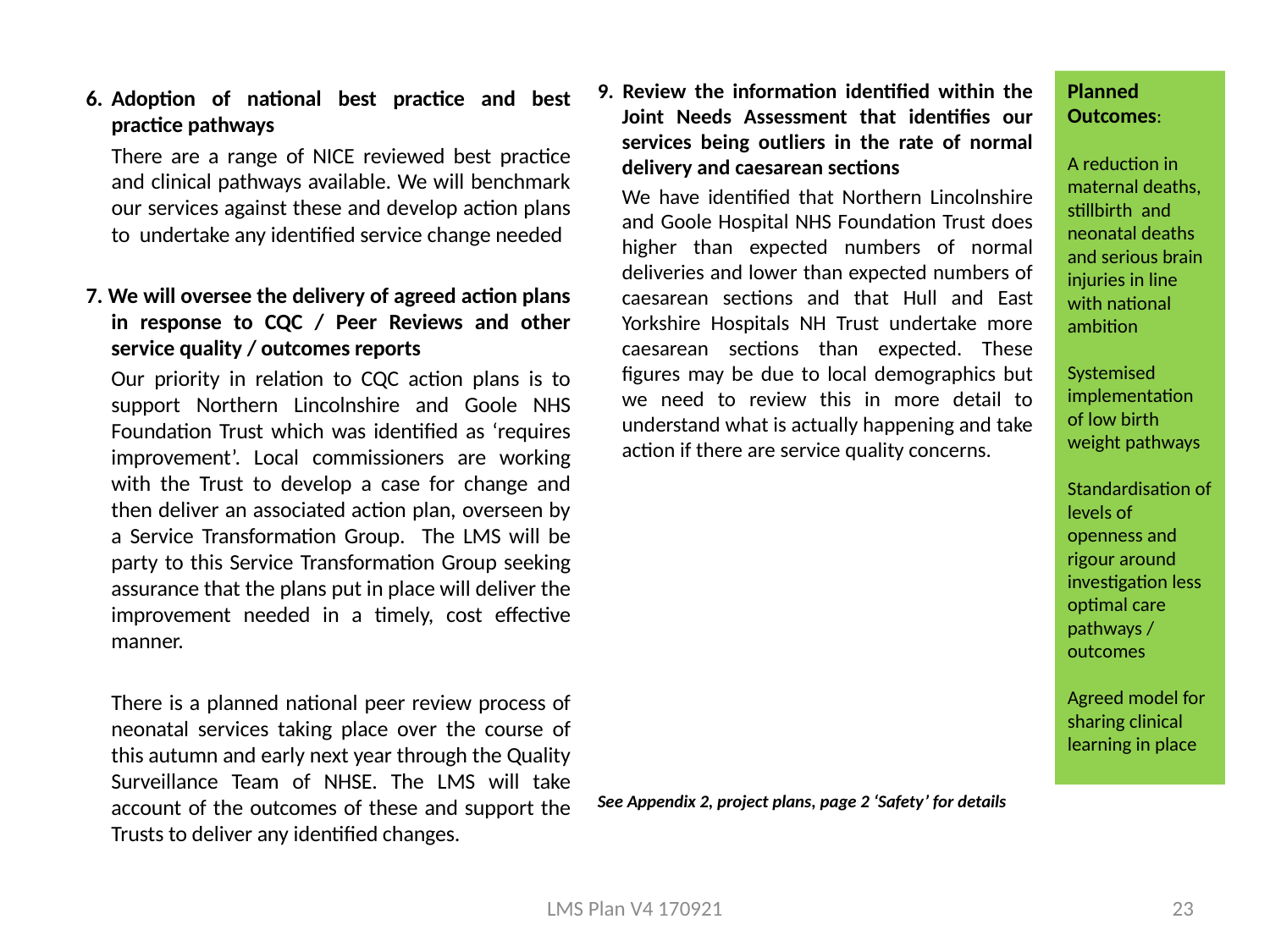

9. Review the information identified within the Joint Needs Assessment that identifies our services being outliers in the rate of normal delivery and caesarean sections
	We have identified that Northern Lincolnshire and Goole Hospital NHS Foundation Trust does higher than expected numbers of normal deliveries and lower than expected numbers of caesarean sections and that Hull and East Yorkshire Hospitals NH Trust undertake more caesarean sections than expected. These figures may be due to local demographics but we need to review this in more detail to understand what is actually happening and take action if there are service quality concerns.

See Appendix 2, project plans, page 2 ‘Safety’ for details
Planned Outcomes:

A reduction in  maternal deaths, stillbirth  and neonatal deaths and serious brain injuries in line with national ambition

Systemised implementation of low birth weight pathways

Standardisation of levels of openness and rigour around investigation less optimal care pathways / outcomes

Agreed model for sharing clinical learning in place

6.	Adoption of national best practice and best practice pathways
	There are a range of NICE reviewed best practice and clinical pathways available. We will benchmark our services against these and develop action plans to  undertake any identified service change needed

7. We will oversee the delivery of agreed action plans in response to CQC / Peer Reviews and other service quality / outcomes reports
	Our priority in relation to CQC action plans is to support Northern Lincolnshire and Goole NHS Foundation Trust which was identified as ‘requires improvement’. Local commissioners are working with the Trust to develop a case for change and then deliver an associated action plan, overseen by a Service Transformation Group.  The LMS will be party to this Service Transformation Group seeking assurance that the plans put in place will deliver the improvement needed in a timely, cost effective manner.

	There is a planned national peer review process of neonatal services taking place over the course of this autumn and early next year through the Quality Surveillance Team of NHSE. The LMS will take account of the outcomes of these and support the Trusts to deliver any identified changes.

LMS Plan V4 170921
23